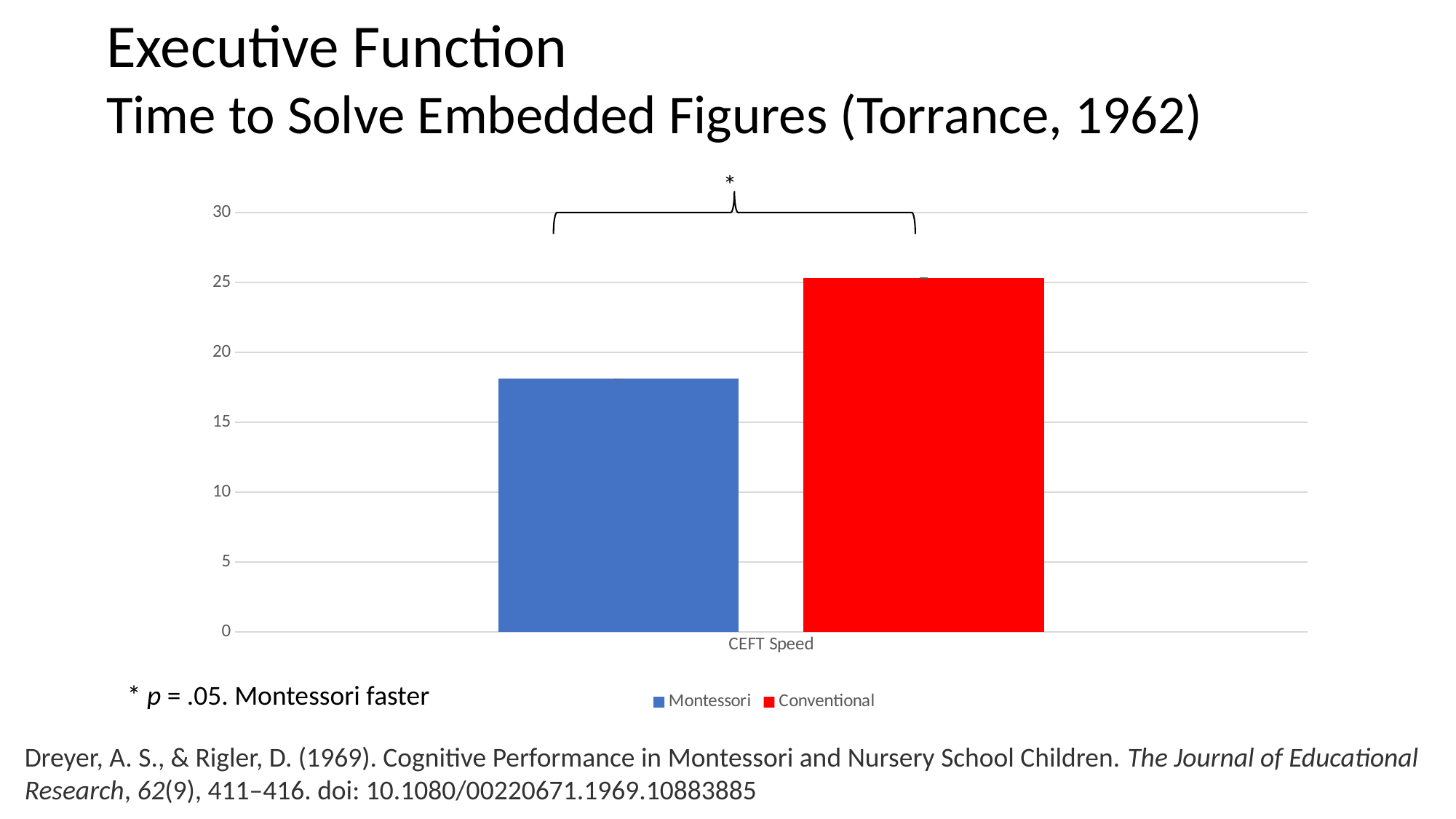

Executive Function
Time to Solve Embedded Figures (Torrance, 1962)

*

### Chart

| Category | Montessori | Conventional |
|---|---|---|
| CEFT Speed | 18.1 | 25.3 |
* p = .05. Montessori faster
Dreyer, A. S., & Rigler, D. (1969). Cognitive Performance in Montessori and Nursery School Children. The Journal of Educational Research, 62(9), 411–416. doi: 10.1080/00220671.1969.10883885